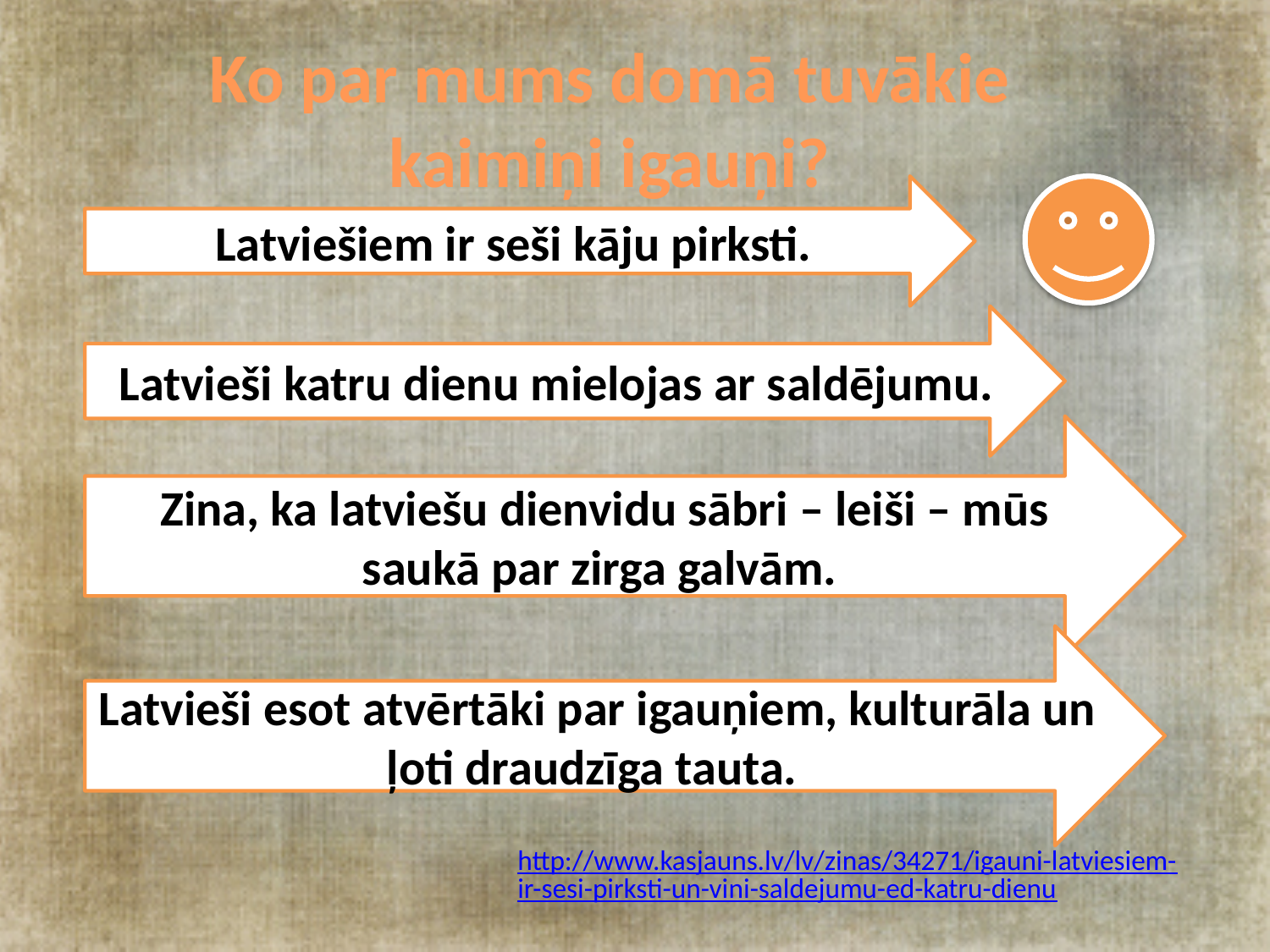

Ko par mums domā tuvākie kaimiņi igauņi?
Latviešiem ir seši kāju pirksti.

Latvieši katru dienu mielojas ar saldējumu.
Zina, ka latviešu dienvidu sābri – leiši – mūs saukā par zirga galvām.
Latvieši esot atvērtāki par igauņiem, kulturāla un ļoti draudzīga tauta.
http://www.kasjauns.lv/lv/zinas/34271/igauni-latviesiem-ir-sesi-pirksti-un-vini-saldejumu-ed-katru-dienu